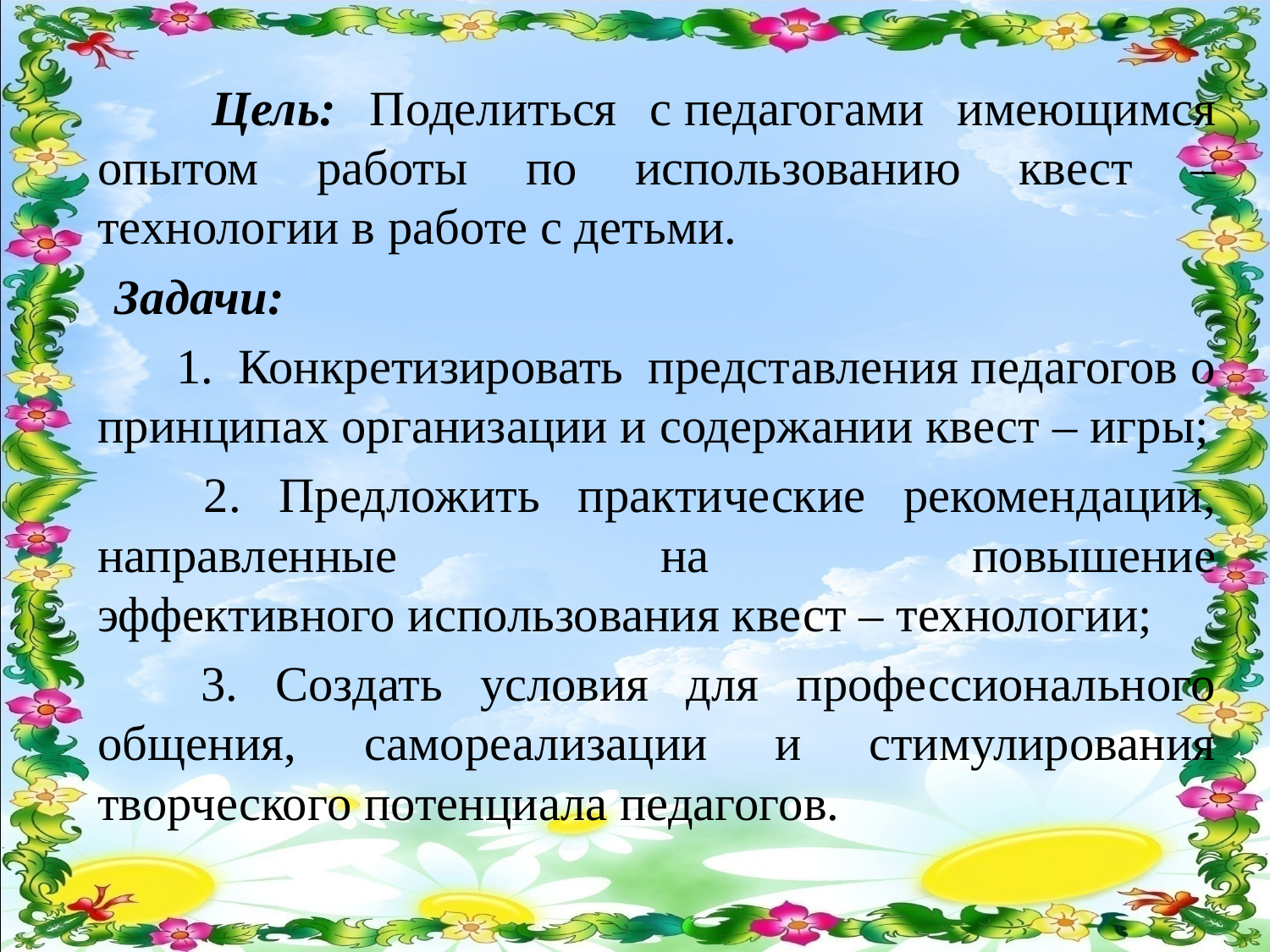

#
     Цель: Поделиться с педагогами имеющимся опытом работы по использованию квест – технологии в работе с детьми.
     Задачи:
     1. Конкретизировать представления педагогов о принципах организации и содержании квест – игры;
    2. Предложить практические рекомендации, направленные на повышение эффективного использования квест – технологии;
    3. Создать условия для профессионального общения, самореализации и стимулирования творческого потенциала педагогов.